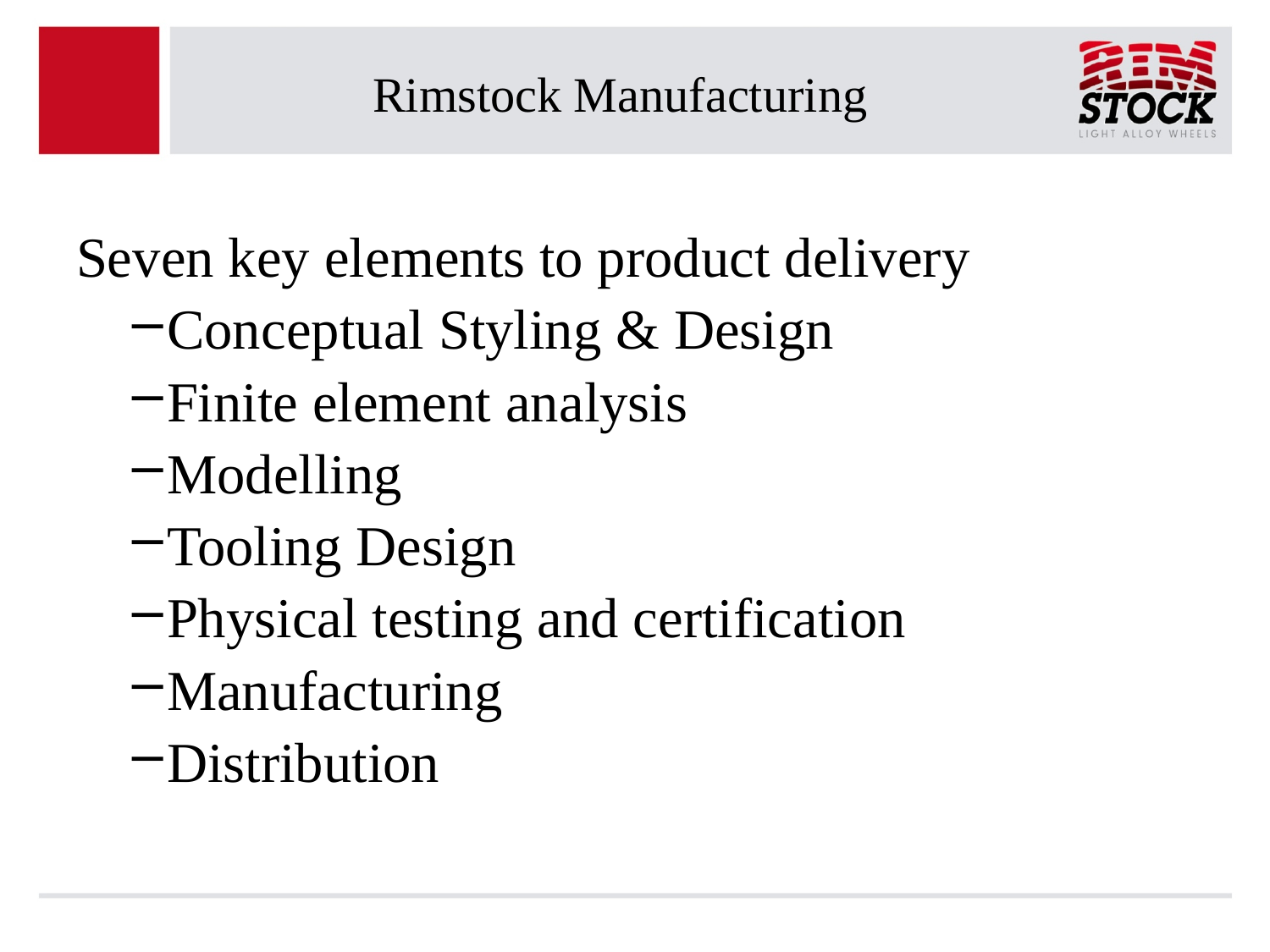

# Rimstock Manufacturing
Seven key elements to product delivery
Conceptual Styling & Design
Finite element analysis
Modelling
Tooling Design
Physical testing and certification
Manufacturing
Distribution